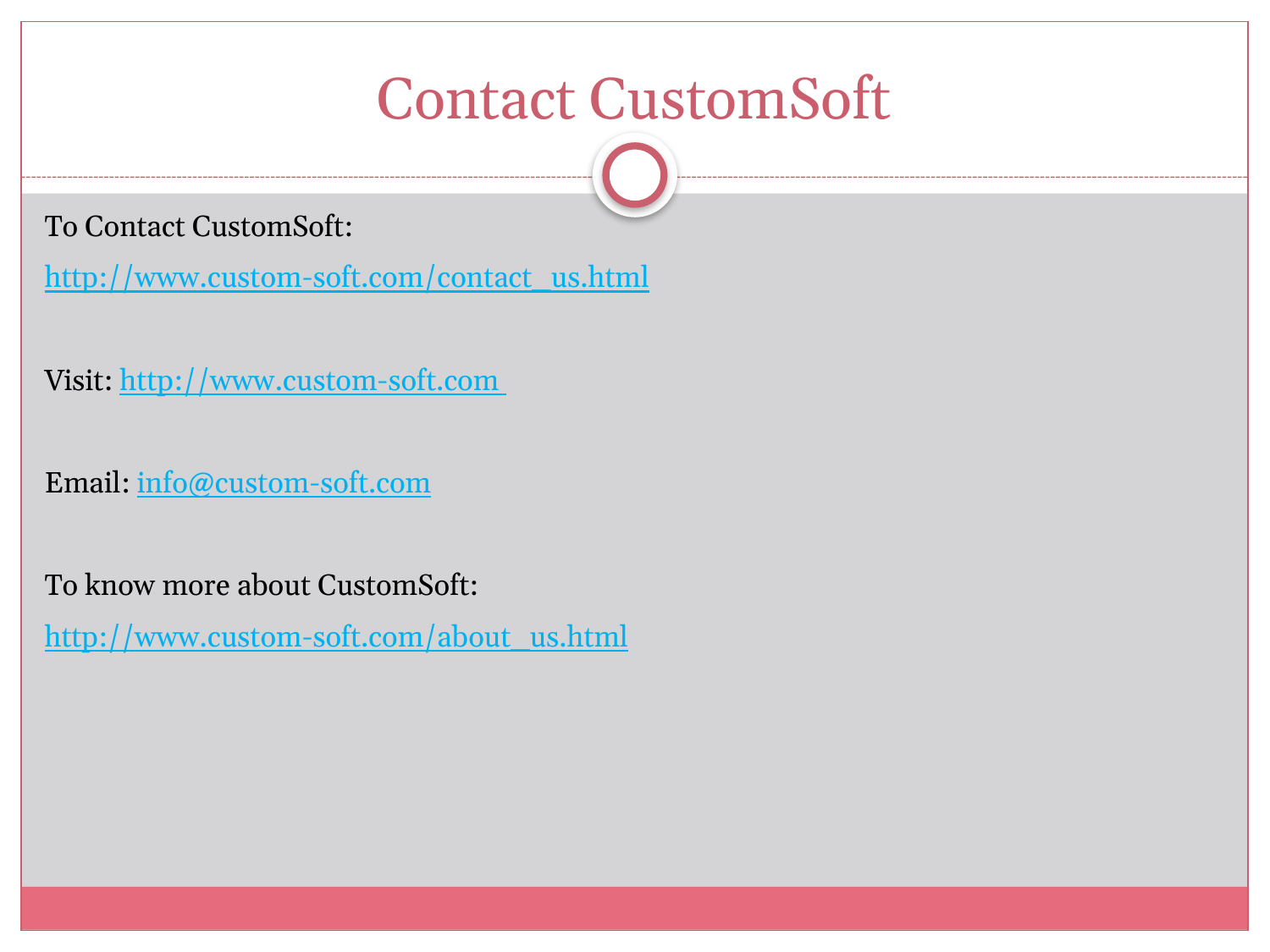

# Contact CustomSoft
To Contact CustomSoft:
http://www.custom-soft.com/contact_us.html

Visit: http://www.custom-soft.com

Email: info@custom-soft.com

To know more about CustomSoft:
http://www.custom-soft.com/about_us.html